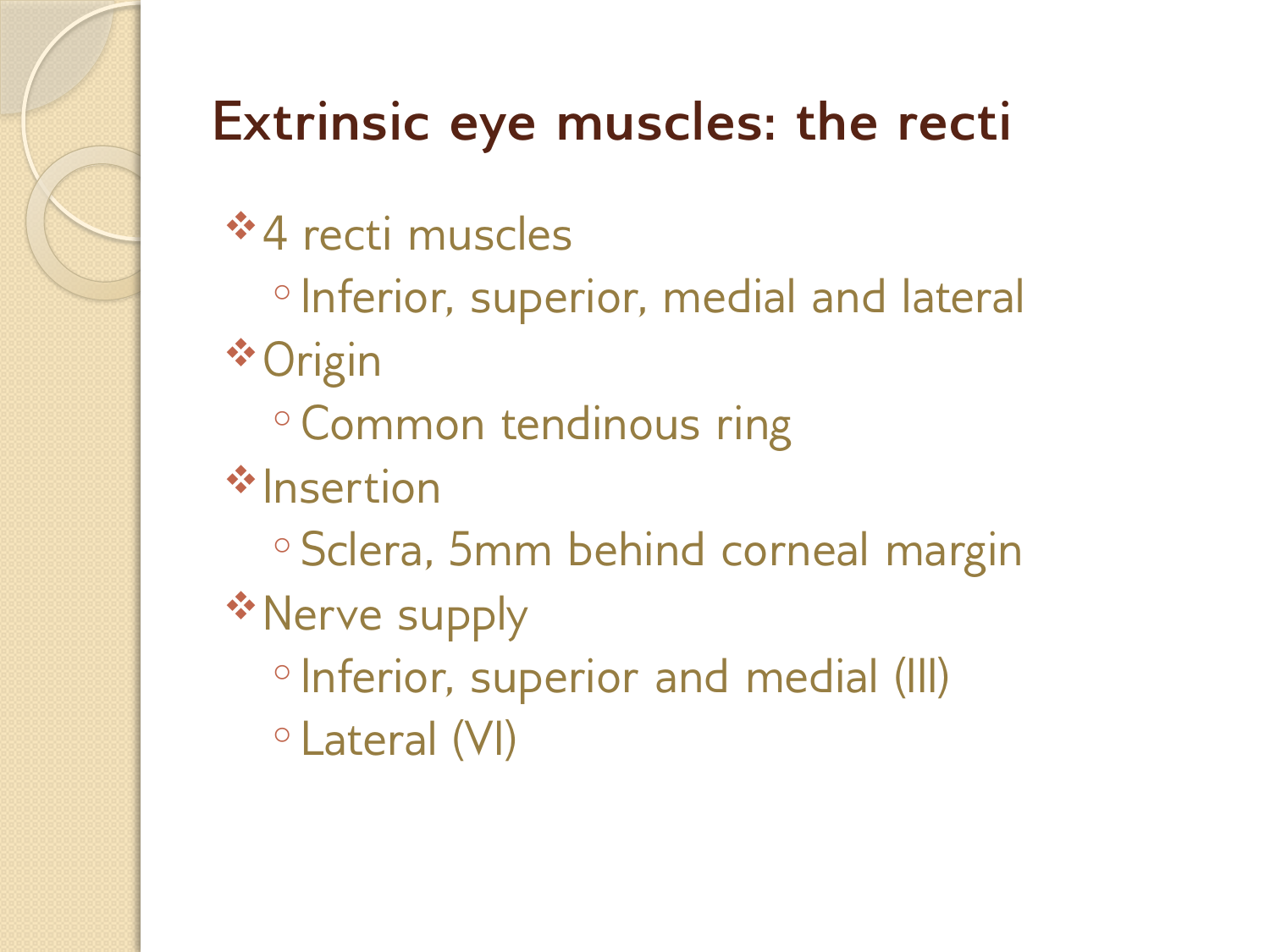

# Extrinsic eye muscles: the recti
4 recti muscles
Inferior, superior, medial and lateral
Origin
Common tendinous ring
Insertion
Sclera, 5mm behind corneal margin
Nerve supply
Inferior, superior and medial (III)
Lateral (VI)